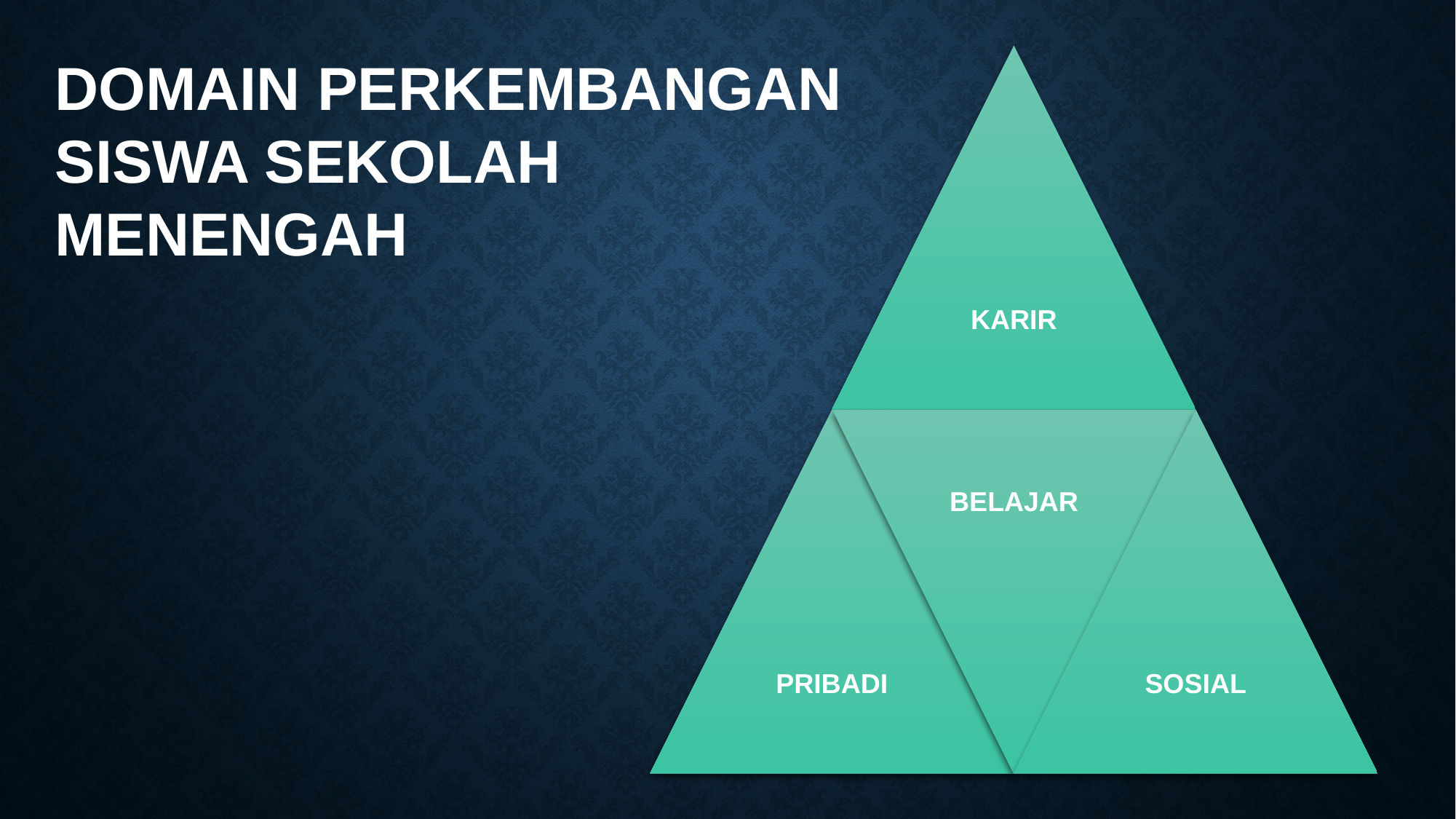

DOMAIN PERKEMBANGAN SISWA SEKOLAH MENENGAH
KARIR
PRIBADI
BELAJAR
SOSIAL